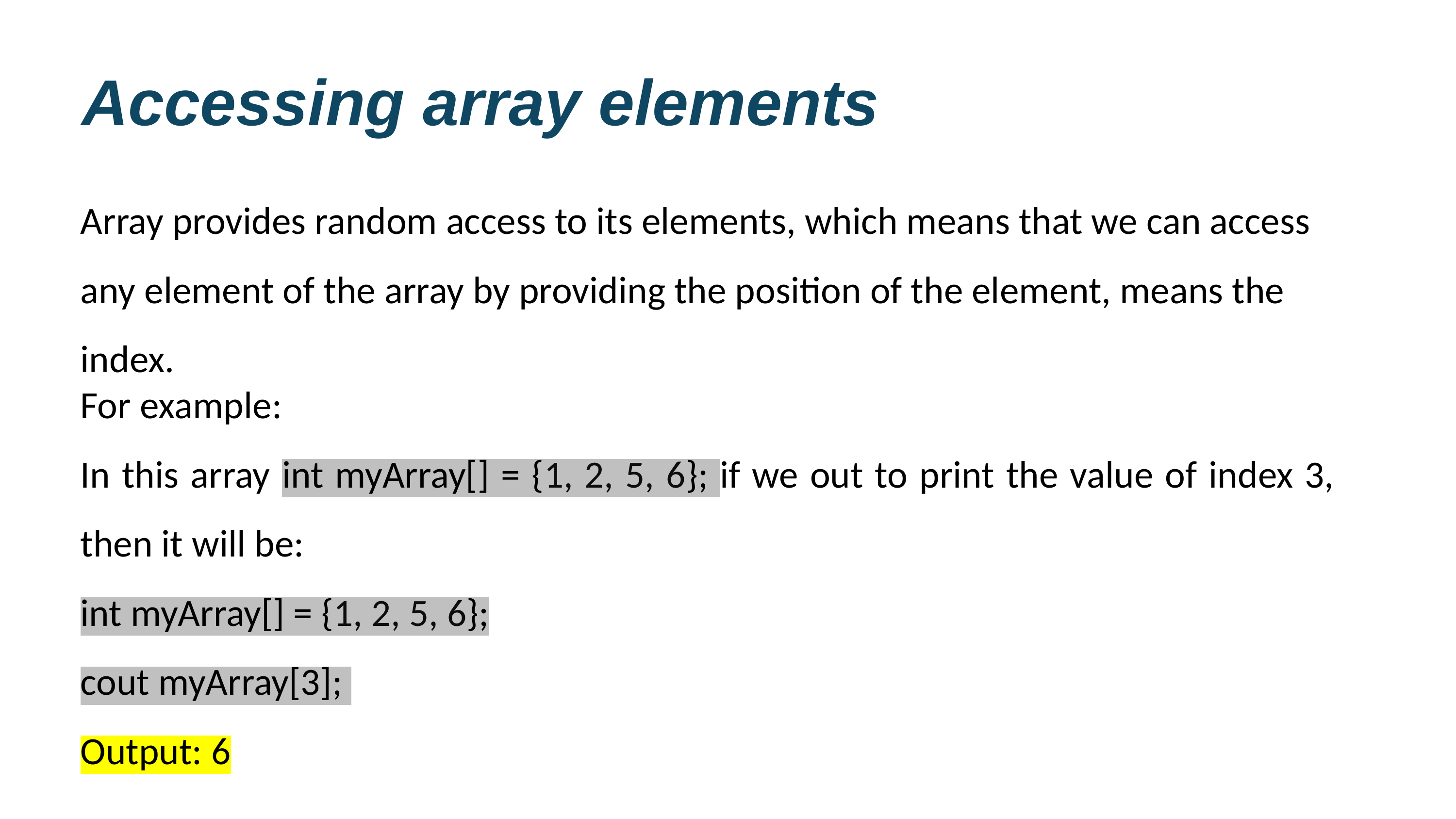

Accessing array elements

Array provides random access to its elements, which means that we can access any element of the array by providing the position of the element, means the index.
For example:
In this array int myArray[] = {1, 2, 5, 6}; if we out to print the value of index 3, then it will be:
int myArray[] = {1, 2, 5, 6};
cout myArray[3];
Output: 6